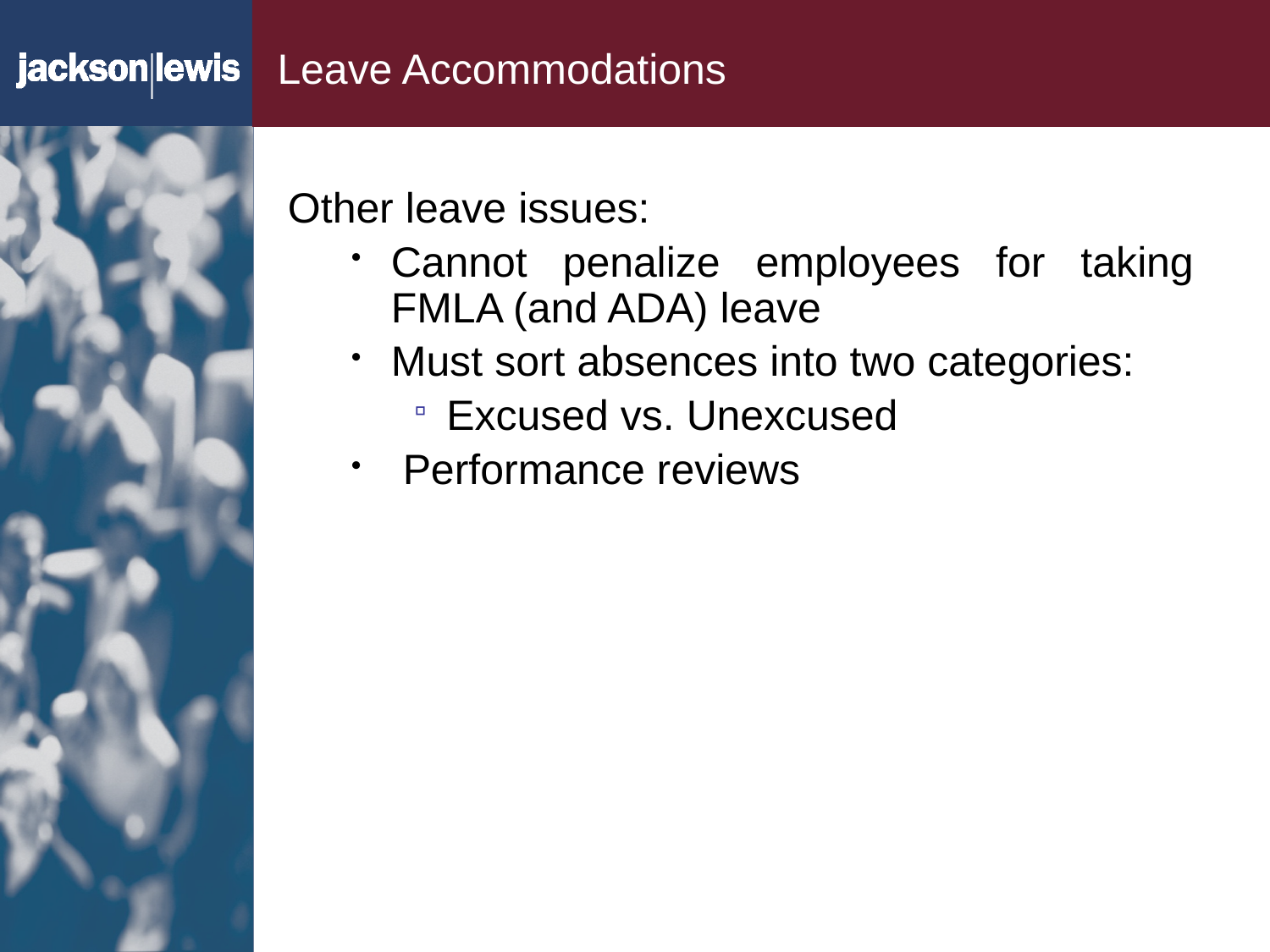

# Leave Accommodations
Other leave issues:
Cannot penalize employees for taking FMLA (and ADA) leave
Must sort absences into two categories:
Excused vs. Unexcused
 Performance reviews